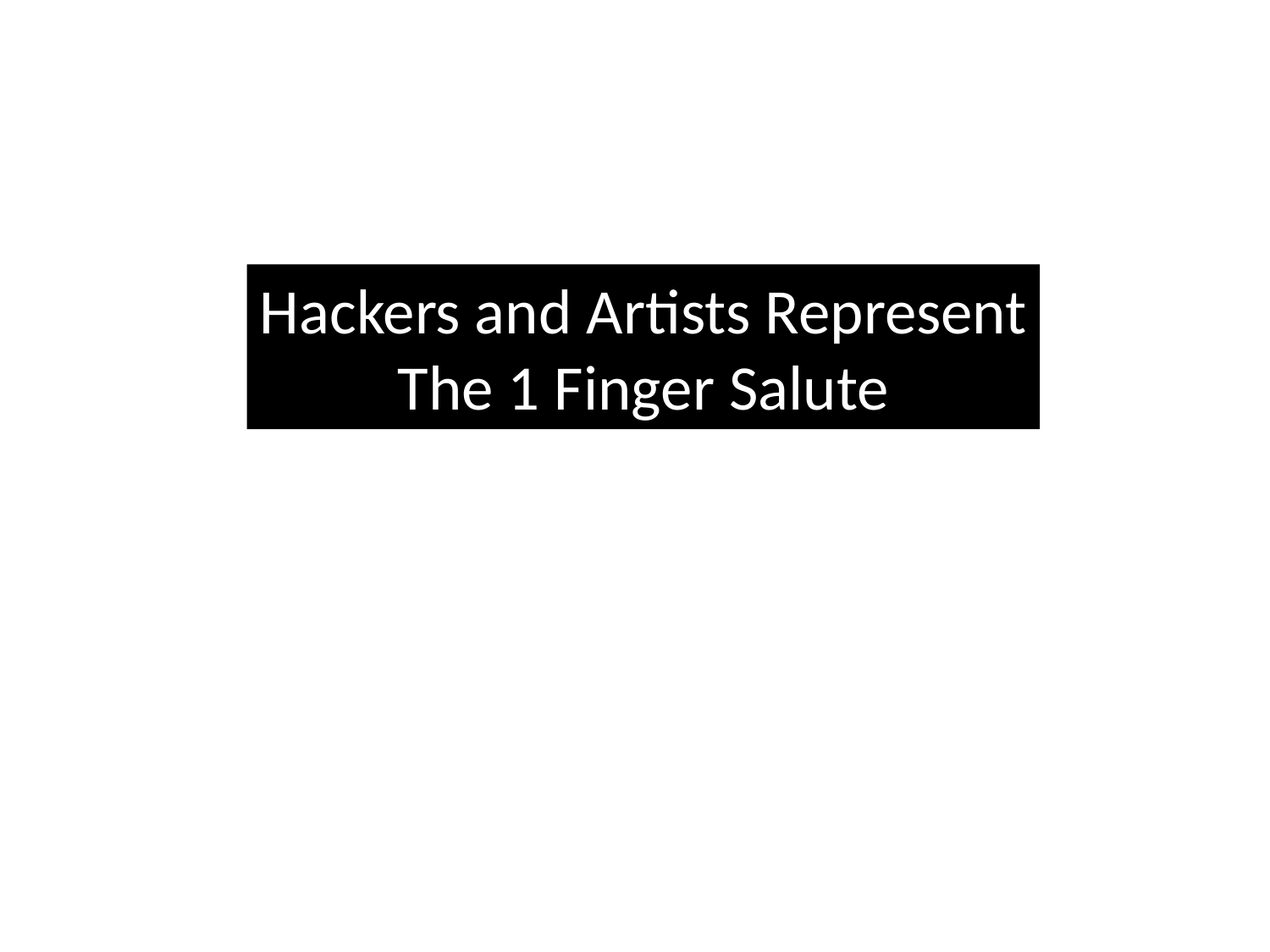

Hackers and Artists Represent
The 1 Finger Salute